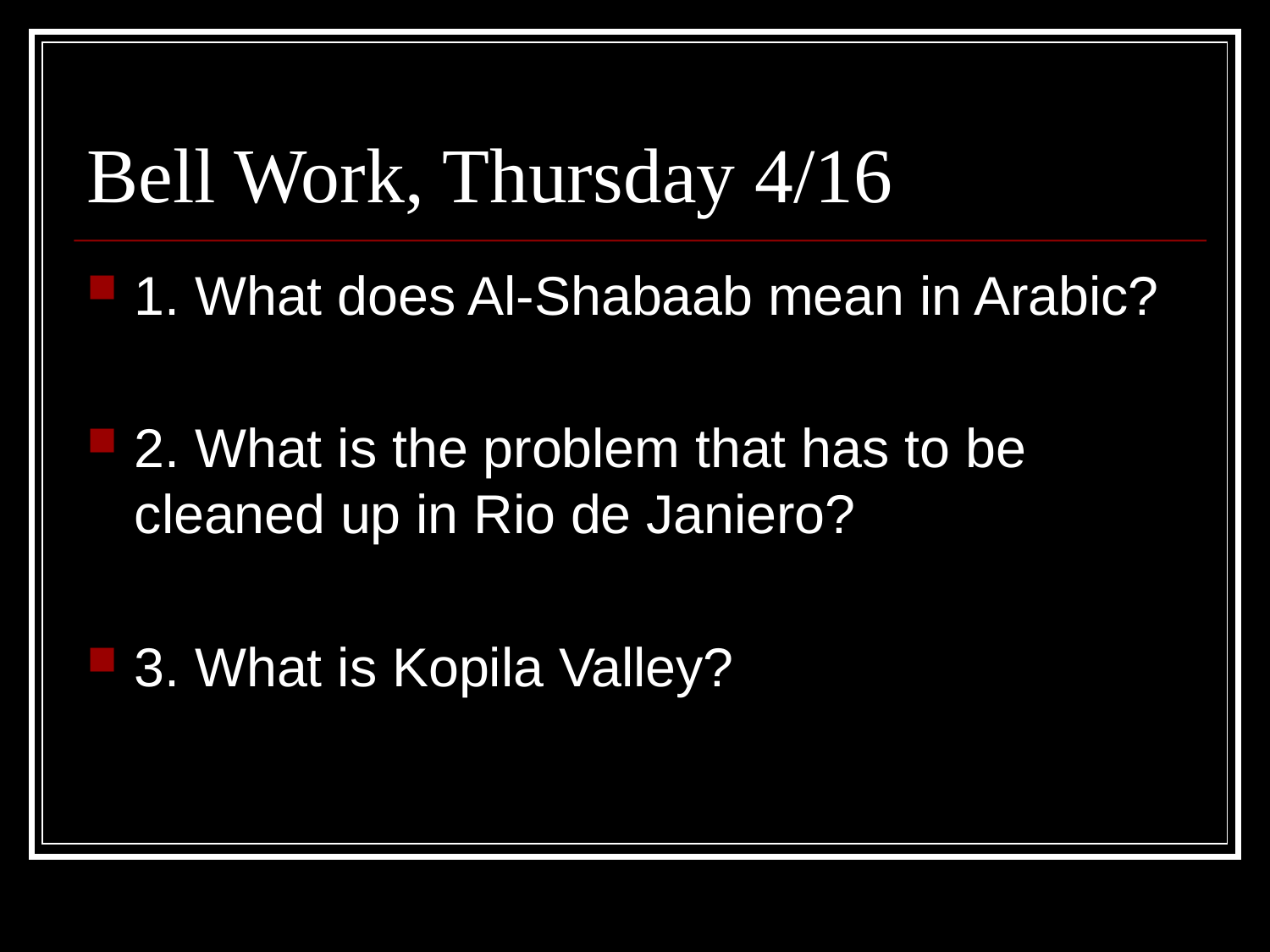

# Bell Work, Thursday 4/16
1. What does Al-Shabaab mean in Arabic?

2. What is the problem that has to be cleaned up in Rio de Janiero?

3. What is Kopila Valley?